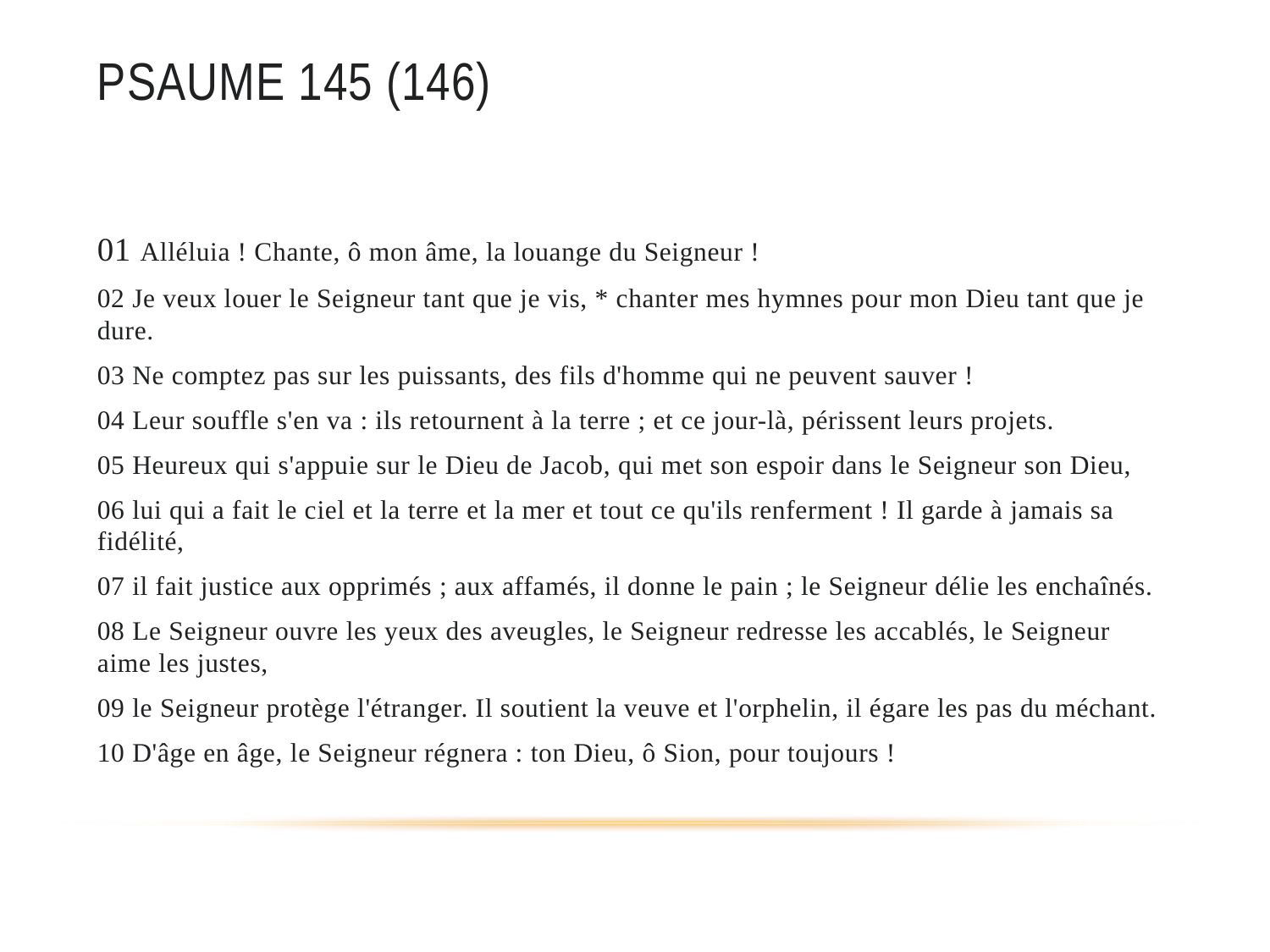

# Psaume 145 (146)
01 Alléluia ! Chante, ô mon âme, la louange du Seigneur !
02 Je veux louer le Seigneur tant que je vis, * chanter mes hymnes pour mon Dieu tant que je dure.
03 Ne comptez pas sur les puissants, des fils d'homme qui ne peuvent sauver !
04 Leur souffle s'en va : ils retournent à la terre ; et ce jour-là, périssent leurs projets.
05 Heureux qui s'appuie sur le Dieu de Jacob, qui met son espoir dans le Seigneur son Dieu,
06 lui qui a fait le ciel et la terre et la mer et tout ce qu'ils renferment ! Il garde à jamais sa fidélité,
07 il fait justice aux opprimés ; aux affamés, il donne le pain ; le Seigneur délie les enchaînés.
08 Le Seigneur ouvre les yeux des aveugles, le Seigneur redresse les accablés, le Seigneur aime les justes,
09 le Seigneur protège l'étranger. Il soutient la veuve et l'orphelin, il égare les pas du méchant.
10 D'âge en âge, le Seigneur régnera : ton Dieu, ô Sion, pour toujours !